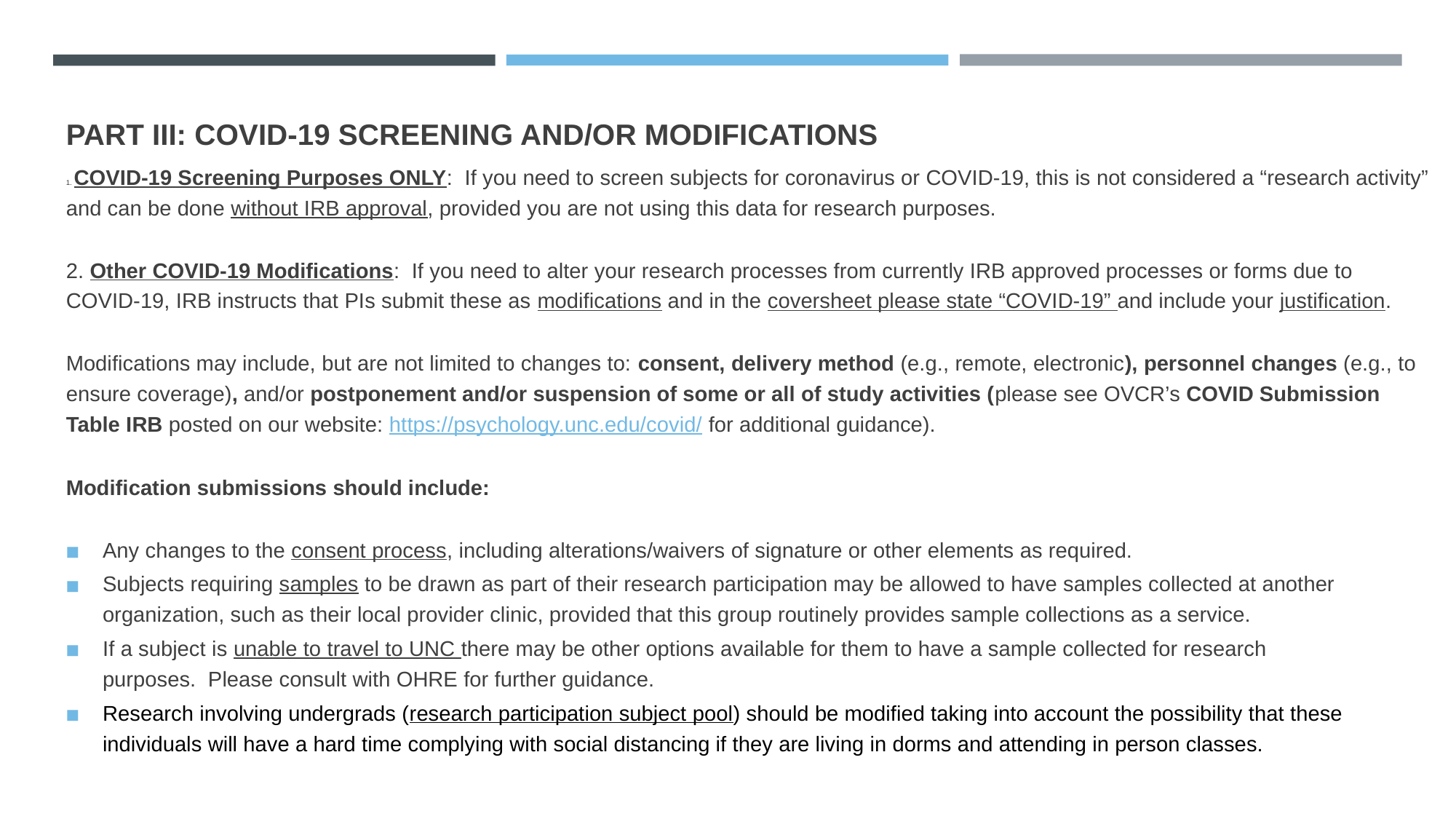

# PART III: COVID-19 SCREENING AND/OR MODIFICATIONS
1. COVID-19 Screening Purposes ONLY:  If you need to screen subjects for coronavirus or COVID-19, this is not considered a “research activity” and can be done without IRB approval, provided you are not using this data for research purposes.

2. Other COVID-19 Modifications:  If you need to alter your research processes from currently IRB approved processes or forms due to COVID-19, IRB instructs that PIs submit these as modifications and in the coversheet please state “COVID-19” and include your justification.

Modifications may include, but are not limited to changes to: consent, delivery method (e.g., remote, electronic), personnel changes (e.g., to ensure coverage), and/or postponement and/or suspension of some or all of study activities (please see OVCR’s COVID Submission Table IRB posted on our website: https://psychology.unc.edu/covid/ for additional guidance).

Modification submissions should include:

Any changes to the consent process, including alterations/waivers of signature or other elements as required.
Subjects requiring samples to be drawn as part of their research participation may be allowed to have samples collected at another organization, such as their local provider clinic, provided that this group routinely provides sample collections as a service.
If a subject is unable to travel to UNC there may be other options available for them to have a sample collected for research purposes.  Please consult with OHRE for further guidance.
Research involving undergrads (research participation subject pool) should be modified taking into account the possibility that these individuals will have a hard time complying with social distancing if they are living in dorms and attending in person classes.